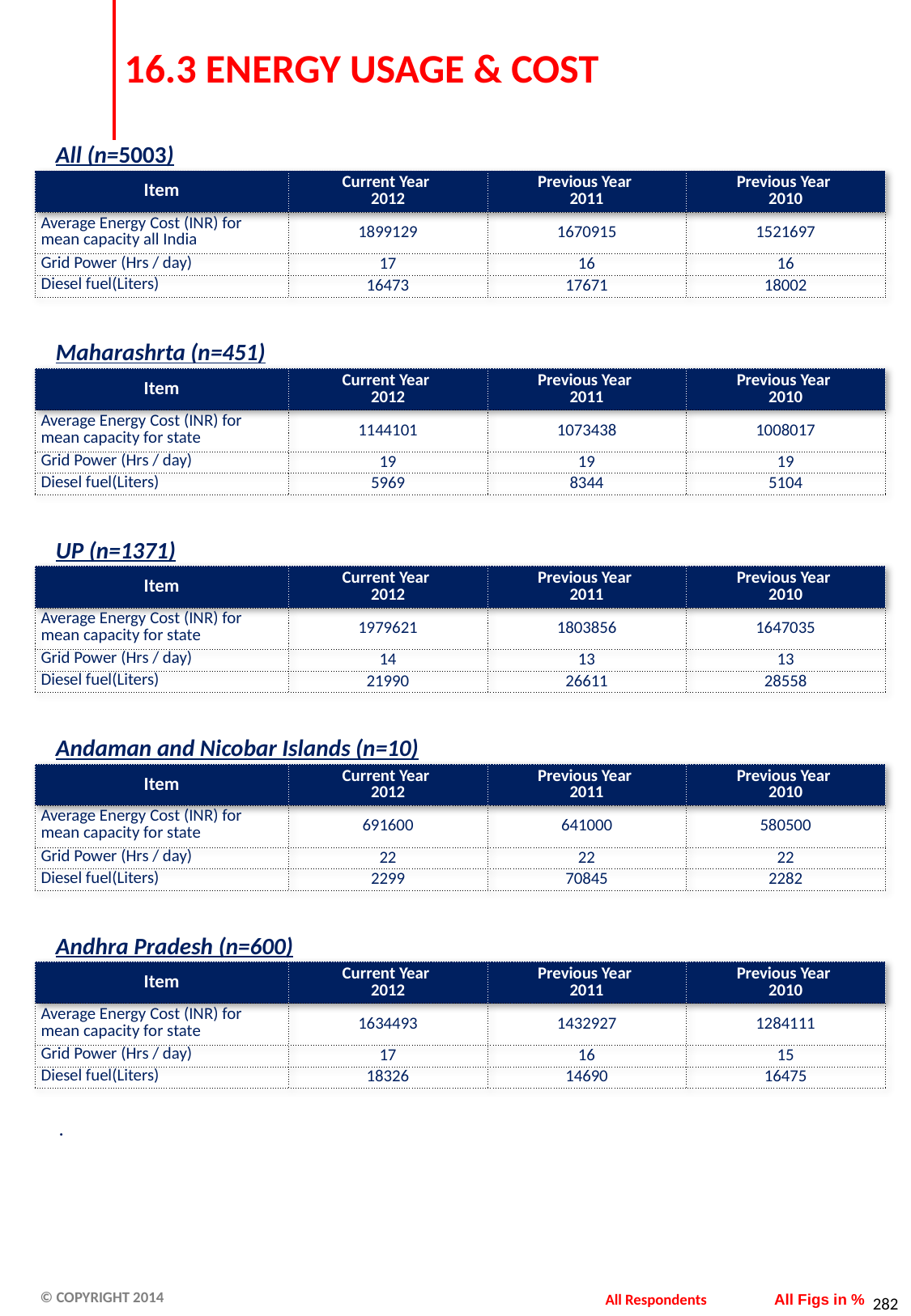

# 16.3 ENERGY USAGE & COST
All (n=5003)
| Item | Current Year 2012 | Previous Year 2011 | Previous Year 2010 |
| --- | --- | --- | --- |
| Average Energy Cost (INR) for mean capacity all India | 1899129 | 1670915 | 1521697 |
| Grid Power (Hrs / day) | 17 | 16 | 16 |
| Diesel fuel(Liters) | 16473 | 17671 | 18002 |
Maharashrta (n=451)
| Item | Current Year 2012 | Previous Year 2011 | Previous Year 2010 |
| --- | --- | --- | --- |
| Average Energy Cost (INR) for mean capacity for state | 1144101 | 1073438 | 1008017 |
| Grid Power (Hrs / day) | 19 | 19 | 19 |
| Diesel fuel(Liters) | 5969 | 8344 | 5104 |
UP (n=1371)
| Item | Current Year 2012 | Previous Year 2011 | Previous Year 2010 |
| --- | --- | --- | --- |
| Average Energy Cost (INR) for mean capacity for state | 1979621 | 1803856 | 1647035 |
| Grid Power (Hrs / day) | 14 | 13 | 13 |
| Diesel fuel(Liters) | 21990 | 26611 | 28558 |
Andaman and Nicobar Islands (n=10)
| Item | Current Year 2012 | Previous Year 2011 | Previous Year 2010 |
| --- | --- | --- | --- |
| Average Energy Cost (INR) for mean capacity for state | 691600 | 641000 | 580500 |
| Grid Power (Hrs / day) | 22 | 22 | 22 |
| Diesel fuel(Liters) | 2299 | 70845 | 2282 |
Andhra Pradesh (n=600)
| Item | Current Year 2012 | Previous Year 2011 | Previous Year 2010 |
| --- | --- | --- | --- |
| Average Energy Cost (INR) for mean capacity for state | 1634493 | 1432927 | 1284111 |
| Grid Power (Hrs / day) | 17 | 16 | 15 |
| Diesel fuel(Liters) | 18326 | 14690 | 16475 |
.
All Respondents
All Figs in %